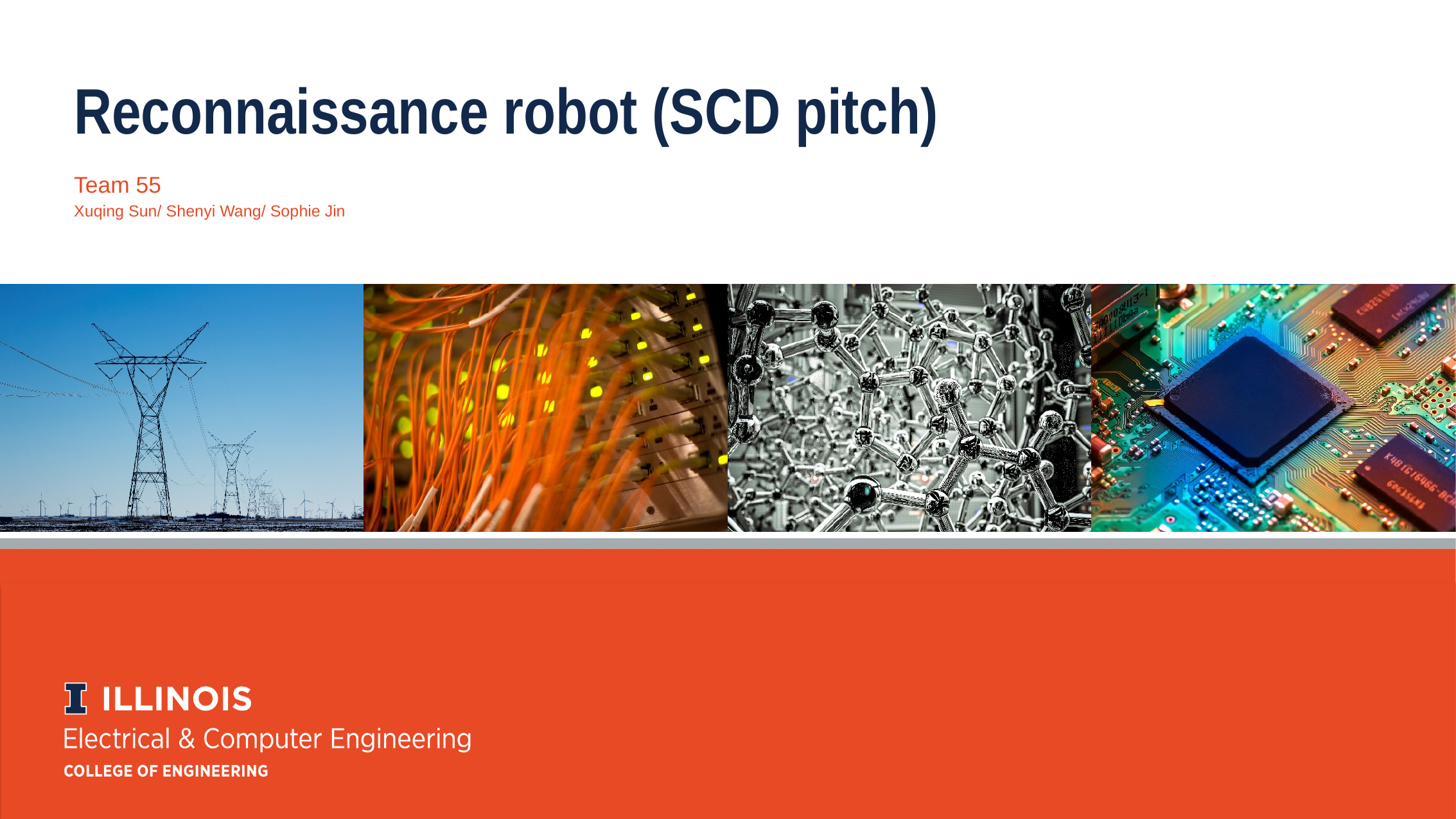

Reconnaissance robot (SCD pitch)

Team 55
Xuqing Sun/ Shenyi Wang/ Sophie Jin